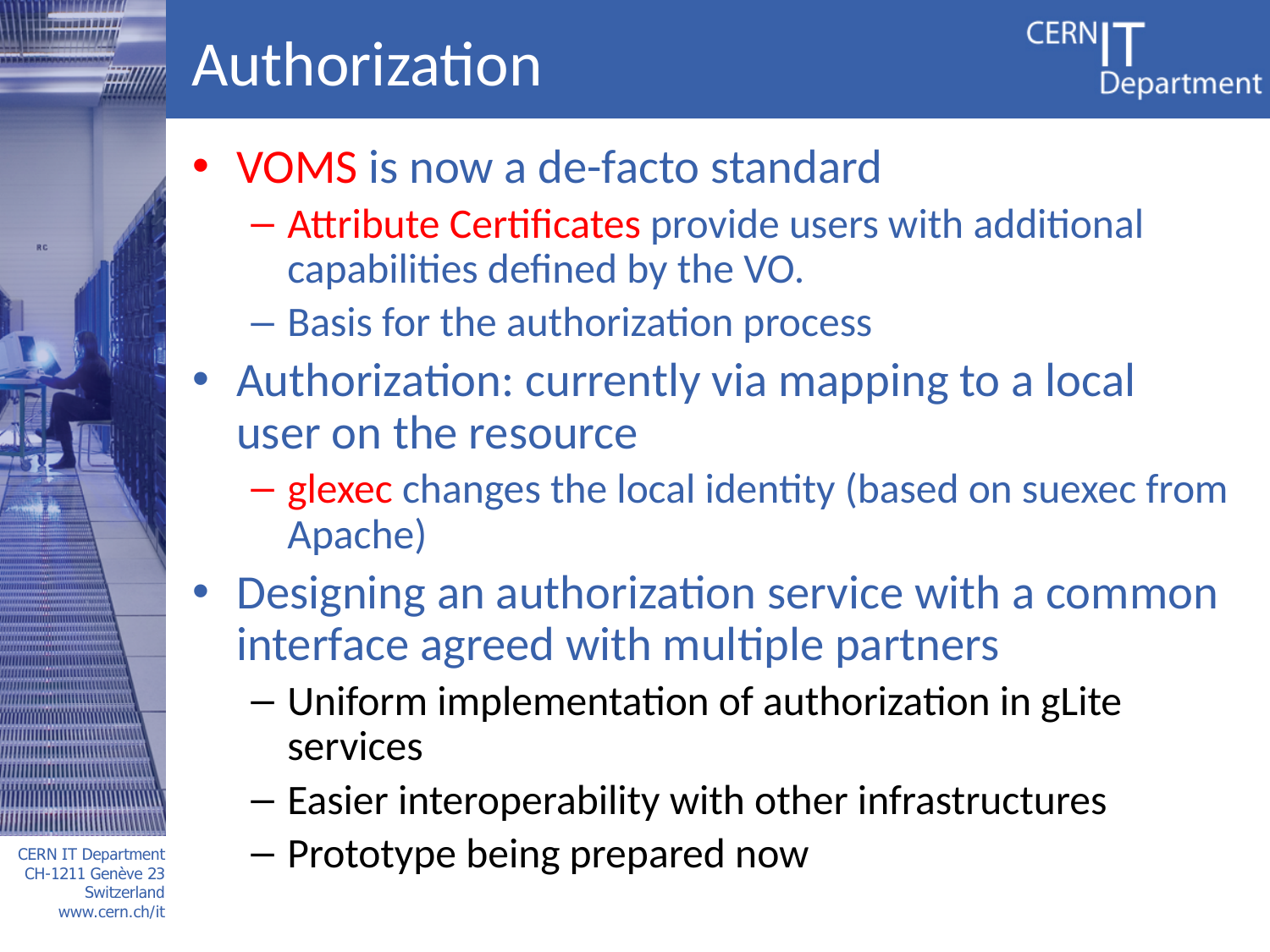

# Authorization
VOMS is now a de-facto standard
Attribute Certificates provide users with additional capabilities defined by the VO.
Basis for the authorization process
Authorization: currently via mapping to a local user on the resource
glexec changes the local identity (based on suexec from Apache)
Designing an authorization service with a common interface agreed with multiple partners
Uniform implementation of authorization in gLite services
Easier interoperability with other infrastructures
Prototype being prepared now